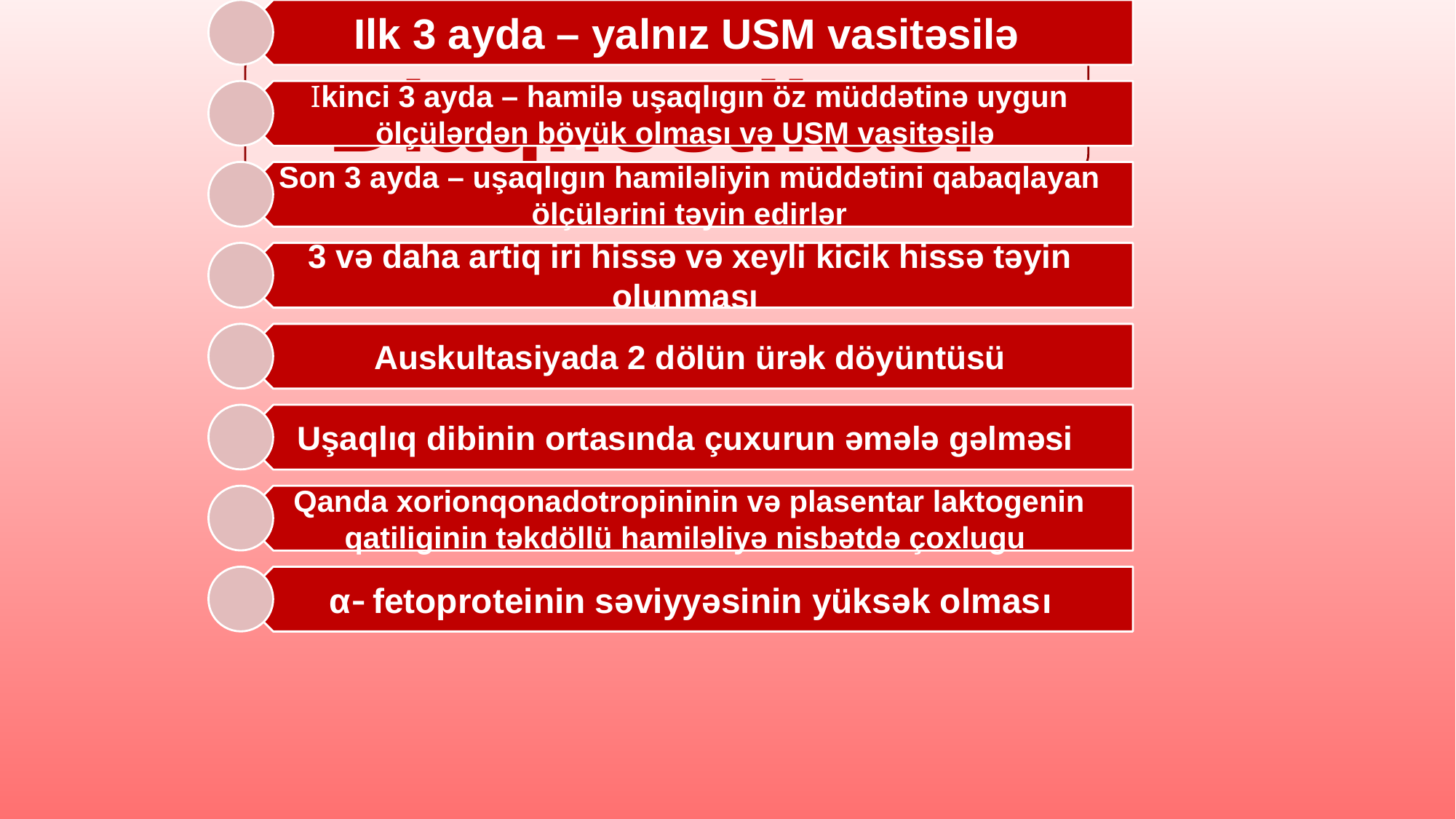

Diaqnostikası
Ilk 3 ayda – yalnız USM vasitəsilə
Ikinci 3 ayda – hamilə uşaqlıgın öz müddətinə uygun ölçülərdən böyük olması və USM vasitəsilə
Son 3 ayda – uşaqlıgın hamiləliyin müddətini qabaqlayan ölçülərini təyin edirlər
3 və daha artiq iri hissə və xeyli kicik hissə təyin olunması
Auskultasiyada 2 dölün ürək döyüntüsü
Uşaqlıq dibinin ortasında çuxurun əmələ gəlməsi
Qanda xorionqonadotropininin və plasentar laktogenin qatiliginin təkdöllü hamiləliyə nisbətdə çoxlugu
α- fetoproteinin səviyyəsinin yüksək olması